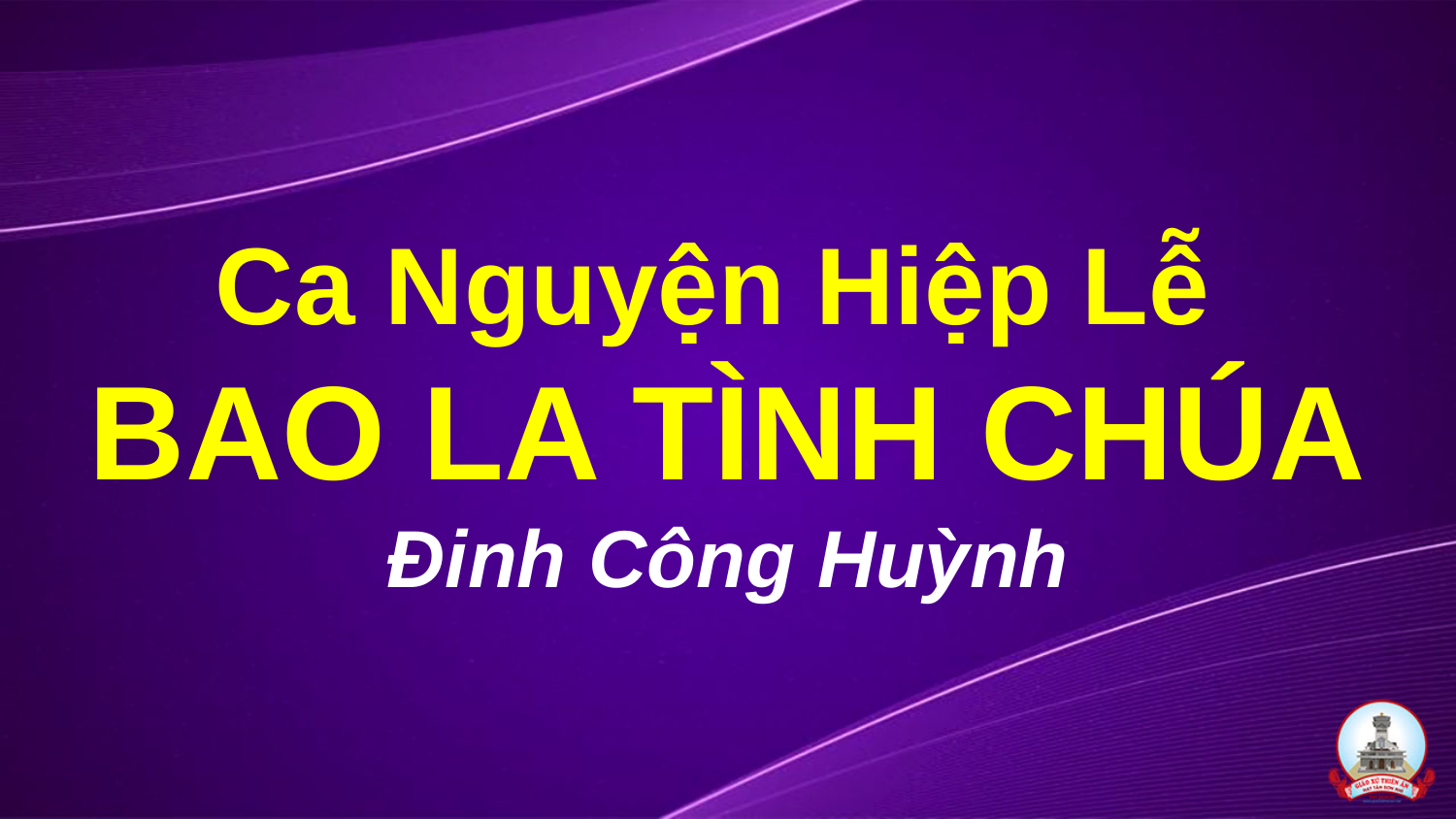

# Ca Nguyện Hiệp Lễ BAO LA TÌNH CHÚA Đinh Công Huỳnh